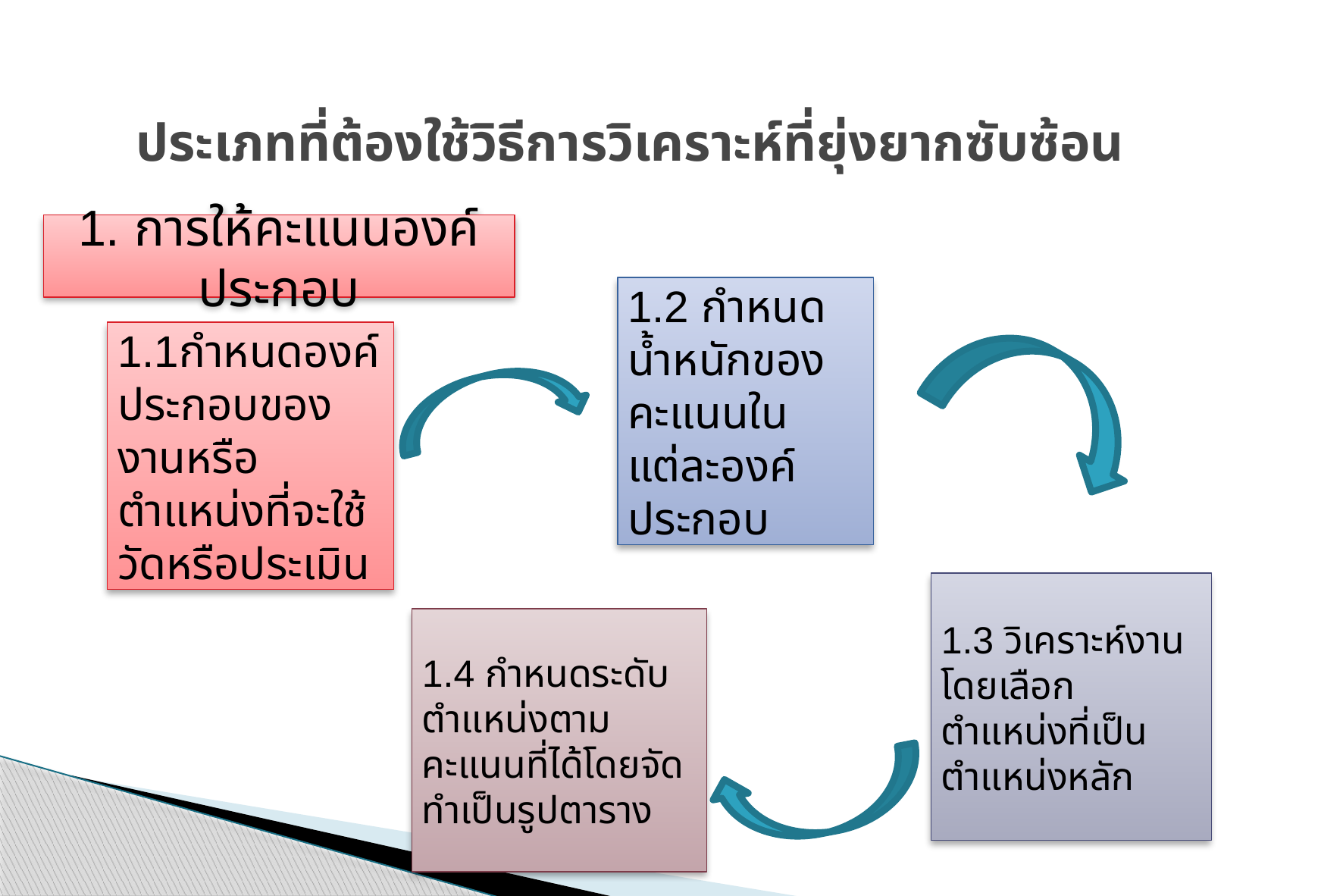

# ประเภทที่ต้องใช้วิธีการวิเคราะห์ที่ยุ่งยากซับซ้อน
1. การให้คะแนนองค์ประกอบ
1.2 กำหนดน้ำหนักของคะแนนในแต่ละองค์ประกอบ
1.1กำหนดองค์ประกอบของงานหรือตำแหน่งที่จะใช้วัดหรือประเมิน

1.3 วิเคราะห์งานโดยเลือกตำแหน่งที่เป็นตำแหน่งหลัก
1.4 กำหนดระดับตำแหน่งตามคะแนนที่ได้โดยจัดทำเป็นรูปตาราง